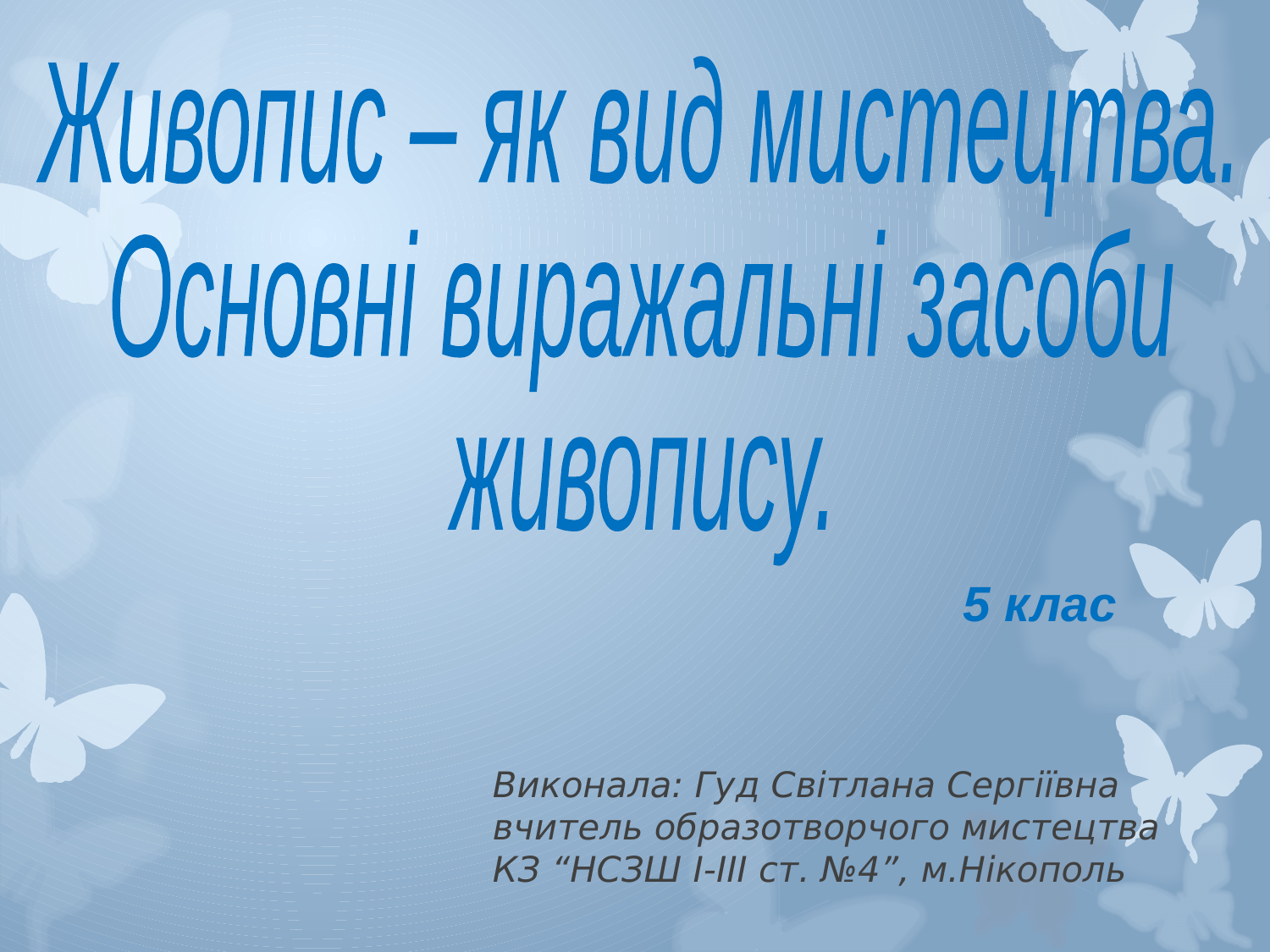

Живопис – як вид мистецтва.
Основні виражальні засоби
живопису.
5 клас

# Виконала: Гуд Світлана Сергіївна вчитель образотворчого мистецтва КЗ “НСЗШ I-III ст. №4”, м.Нікополь